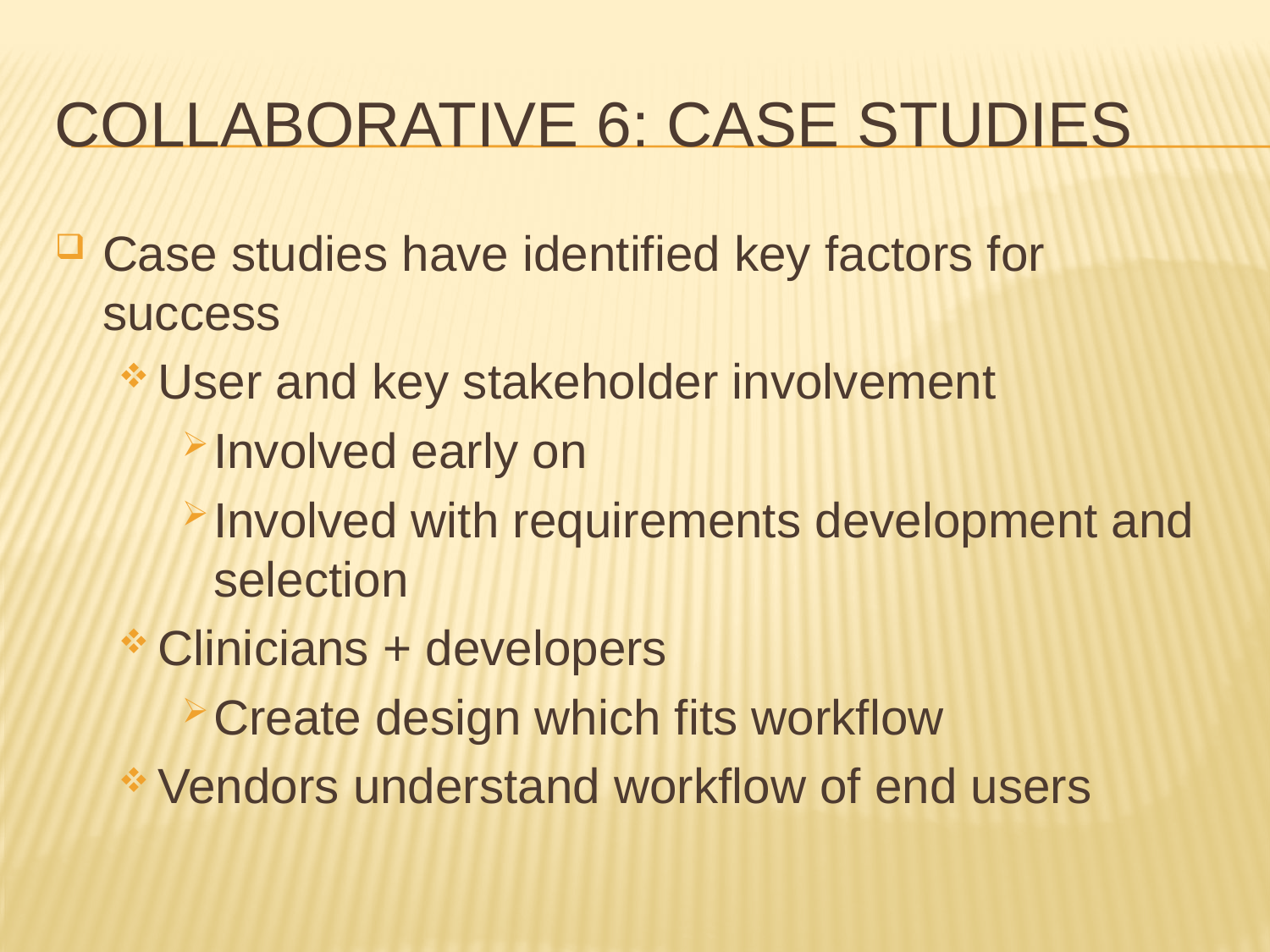

# Collaborative 6: Case Studies
Case studies have identified key factors for success
User and key stakeholder involvement
Involved early on
Involved with requirements development and selection
Clinicians + developers
Create design which fits workflow
Vendors understand workflow of end users